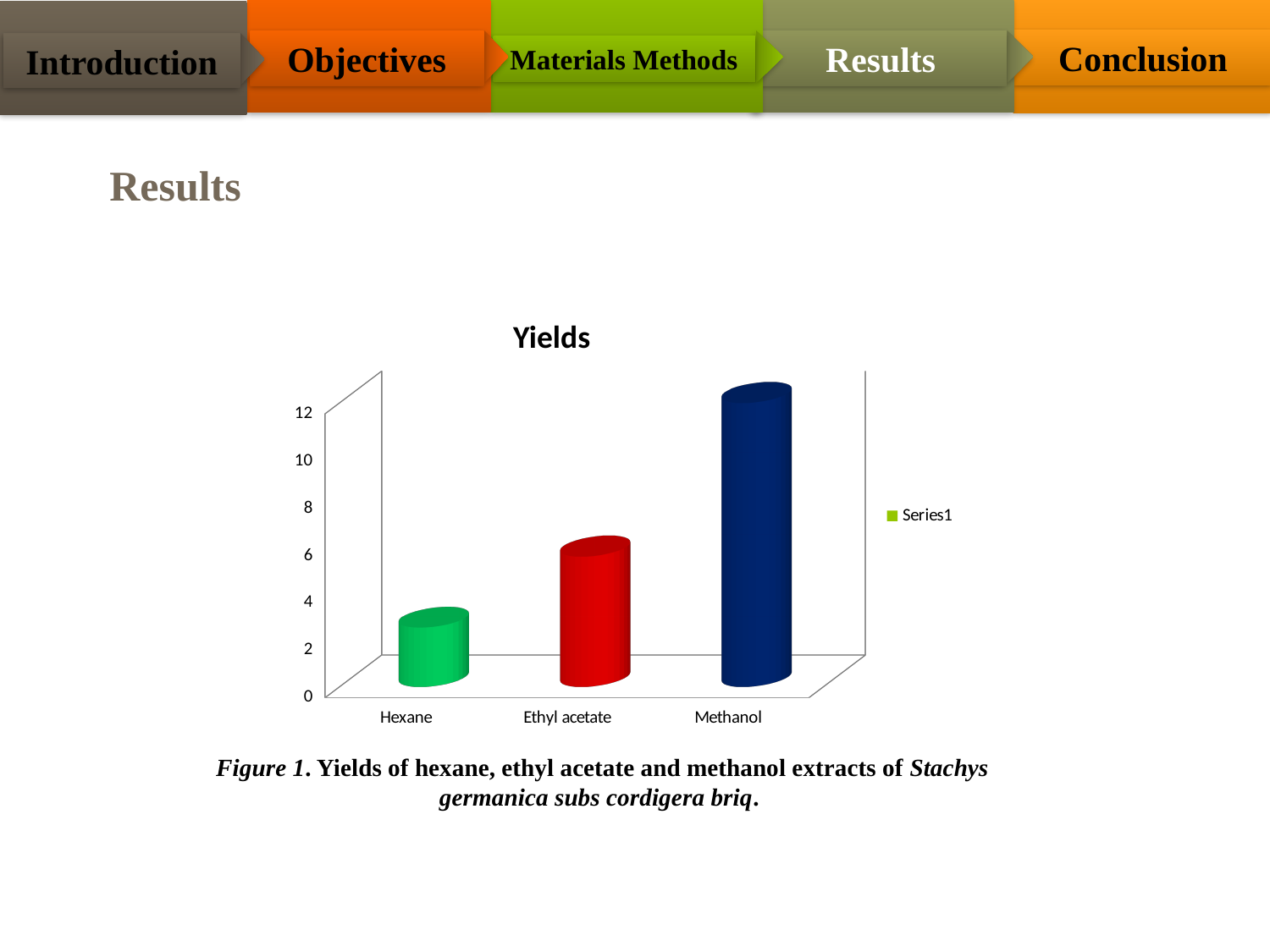

Conclusion
Objectives
Results
Introduction
Materials Methods
Results

[unsupported chart]

Figure 1. Yields of hexane, ethyl acetate and methanol extracts of Stachys germanica subs cordigera briq.